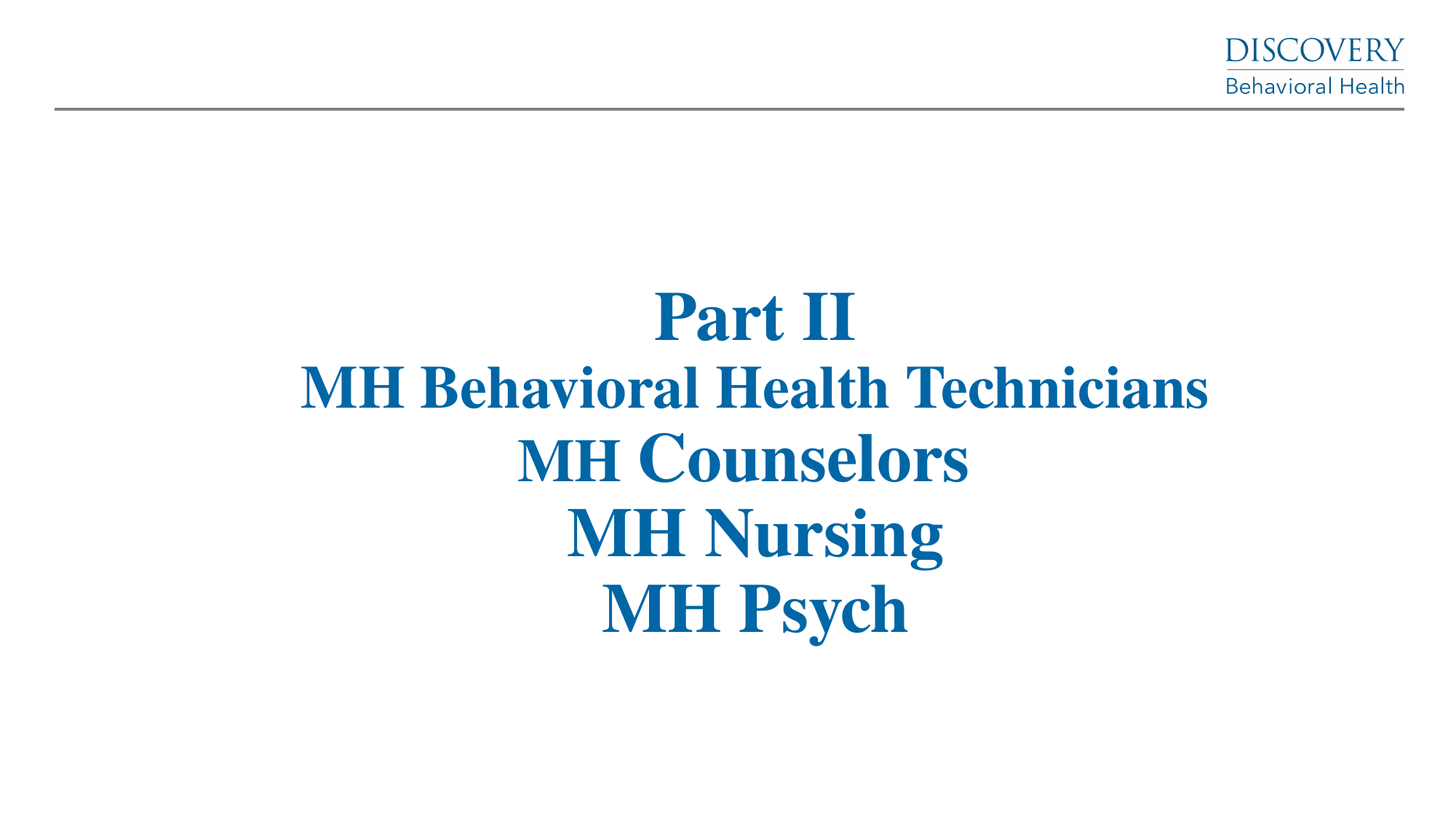

# Part II MH Behavioral Health Technicians MH Counselors  MH Nursing MH Psych